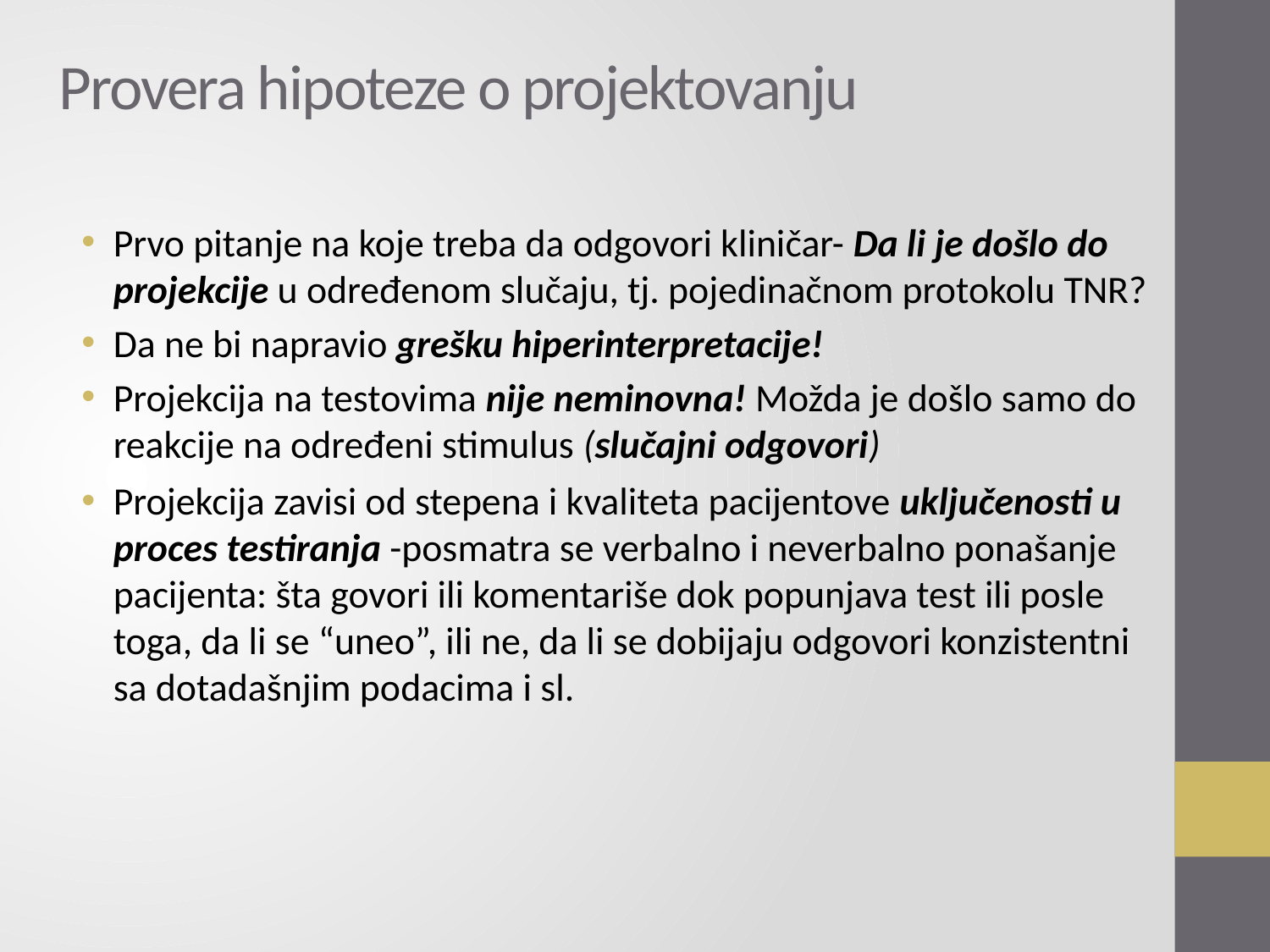

# Provera hipoteze o projektovanju
Prvo pitanje na koje treba da odgovori kliničar- Da li je došlo do projekcije u određenom slučaju, tj. pojedinačnom protokolu TNR?
Da ne bi napravio grešku hiperinterpretacije!
Projekcija na testovima nije neminovna! Možda je došlo samo do reakcije na određeni stimulus (slučajni odgovori)
Projekcija zavisi od stepena i kvaliteta pacijentove uključenosti u proces testiranja -posmatra se verbalno i neverbalno ponašanje pacijenta: šta govori ili komentariše dok popunjava test ili posle toga, da li se “uneo”, ili ne, da li se dobijaju odgovori konzistentni sa dotadašnjim podacima i sl.